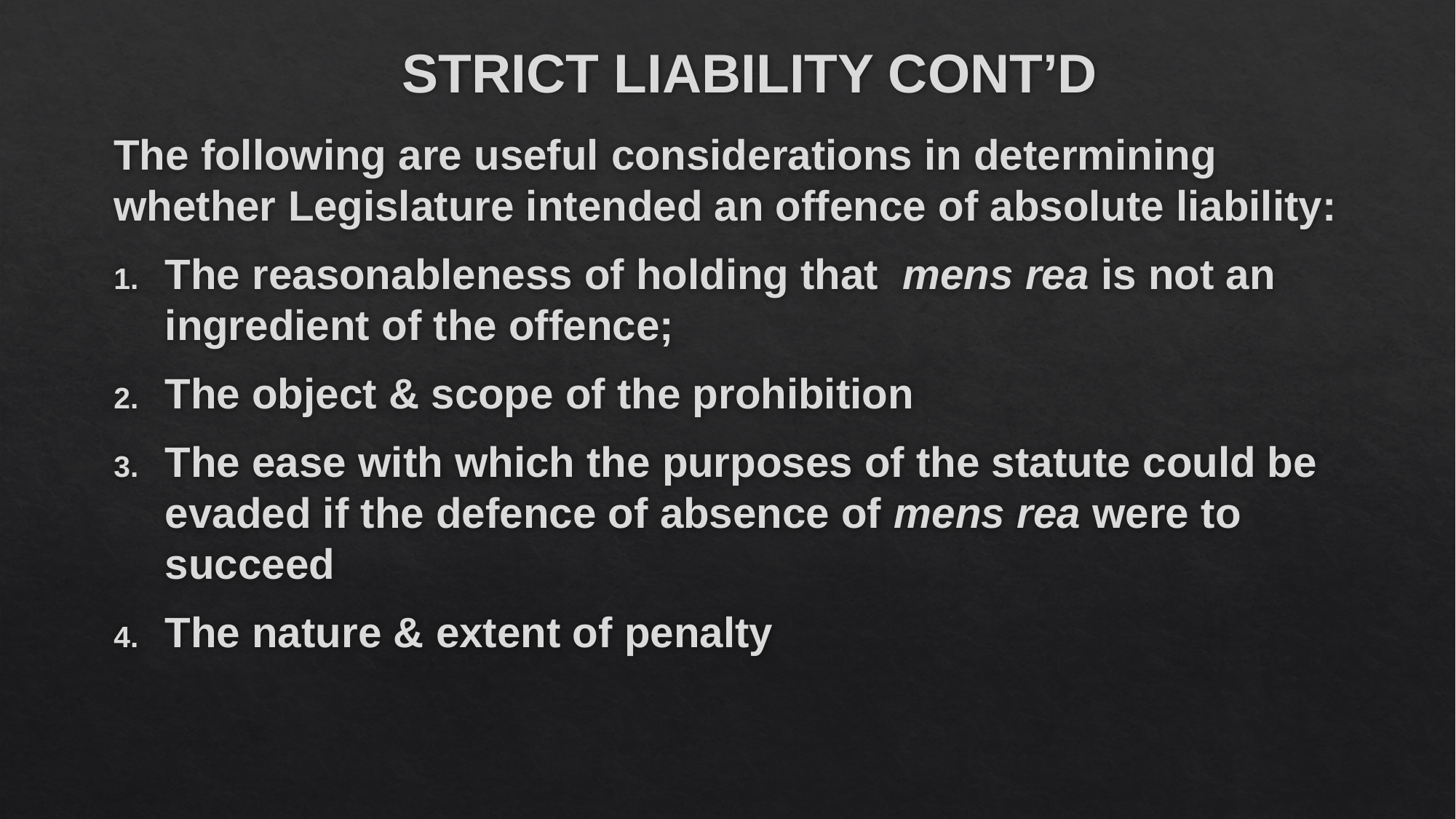

# STRICT LIABILITY CONT’D
The following are useful considerations in determining whether Legislature intended an offence of absolute liability:
The reasonableness of holding that  mens rea is not an ingredient of the offence;
The object & scope of the prohibition
The ease with which the purposes of the statute could be evaded if the defence of absence of mens rea were to succeed
The nature & extent of penalty